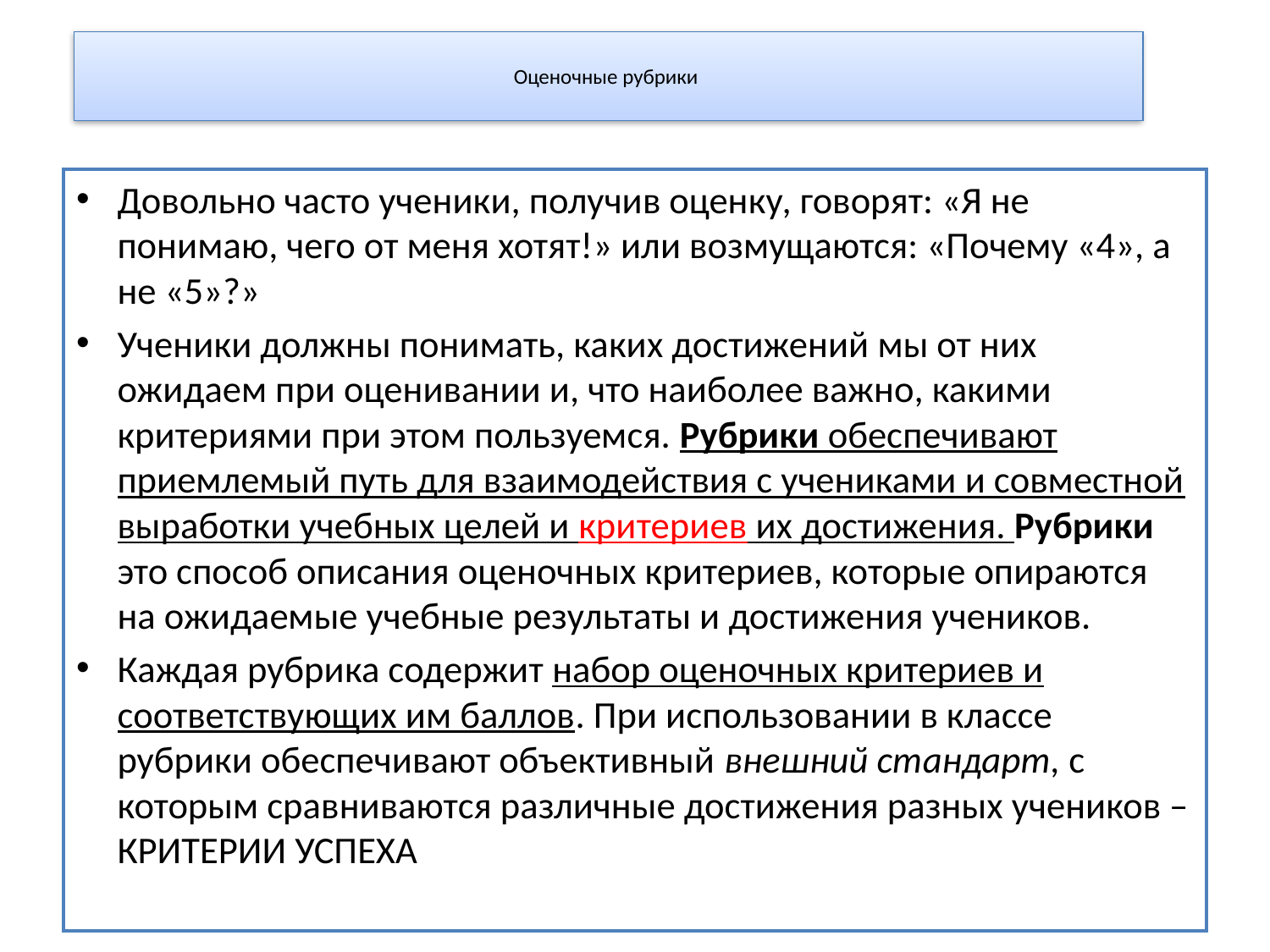

# Оценочные рубрики
Довольно часто ученики, получив оценку, говорят: «Я не понимаю, чего от меня хотят!» или возмущаются: «Почему «4», а не «5»?»
Ученики должны понимать, каких достижений мы от них ожидаем при оценивании и, что наиболее важно, какими критериями при этом пользуемся. Рубрики обеспечивают приемлемый путь для взаимодействия с учениками и совместной выработки учебных целей и критериев их достижения. Рубрики это способ описания оценочных критериев, которые опираются на ожидаемые учебные результаты и достижения учеников.
Каждая рубрика содержит набор оценочных критериев и соответствующих им баллов. При использовании в классе рубрики обеспечивают объективный внешний стандарт, с которым сравниваются различные достижения разных учеников – КРИТЕРИИ УСПЕХА